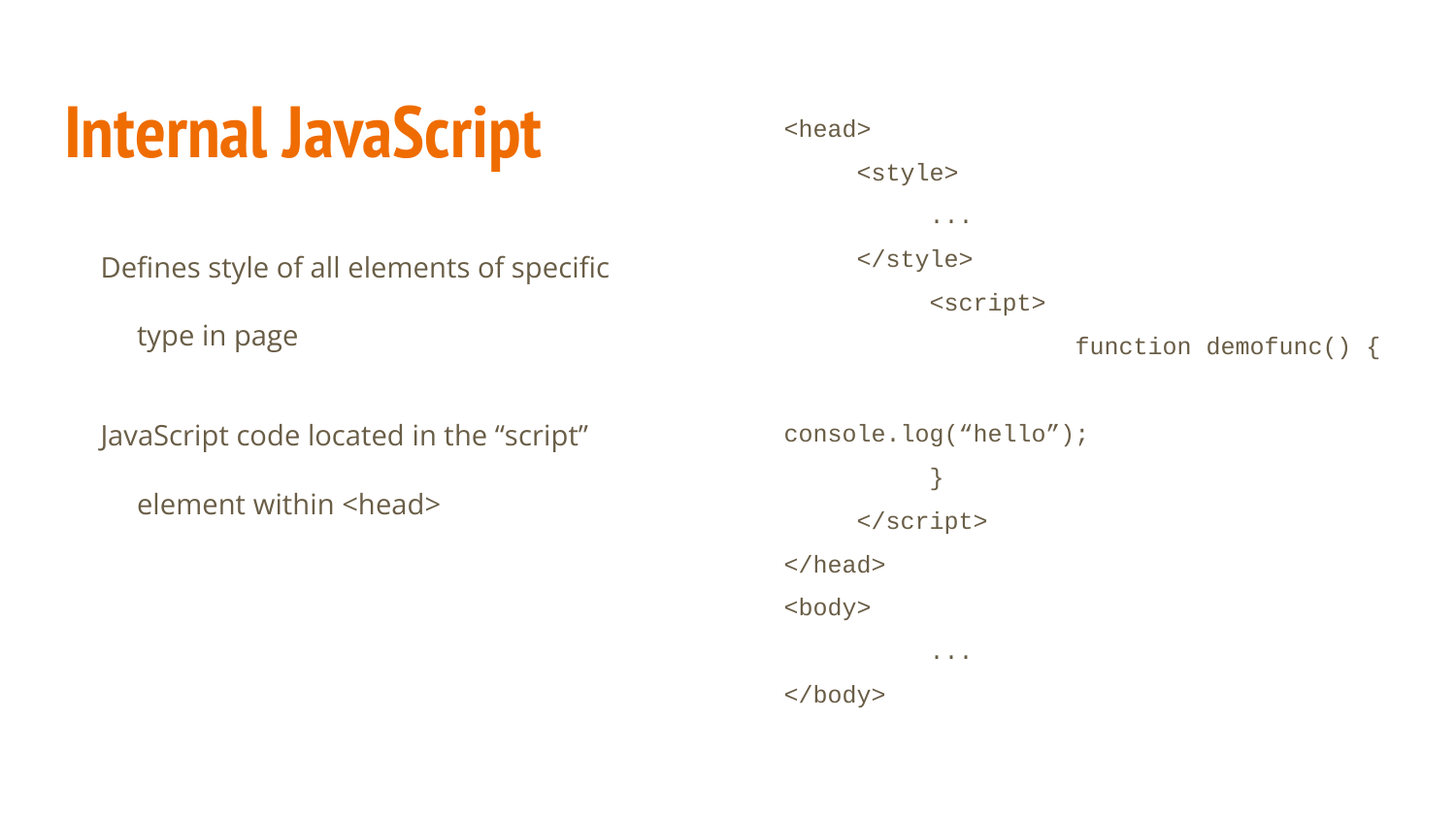

# Internal JavaScript
<head>
<style>
	...
</style>
	<script>
		function demofunc() {
			console.log(“hello”);
}
</script>
</head>
<body>
	...
</body>
Defines style of all elements of specific type in page
JavaScript code located in the “script” element within <head>